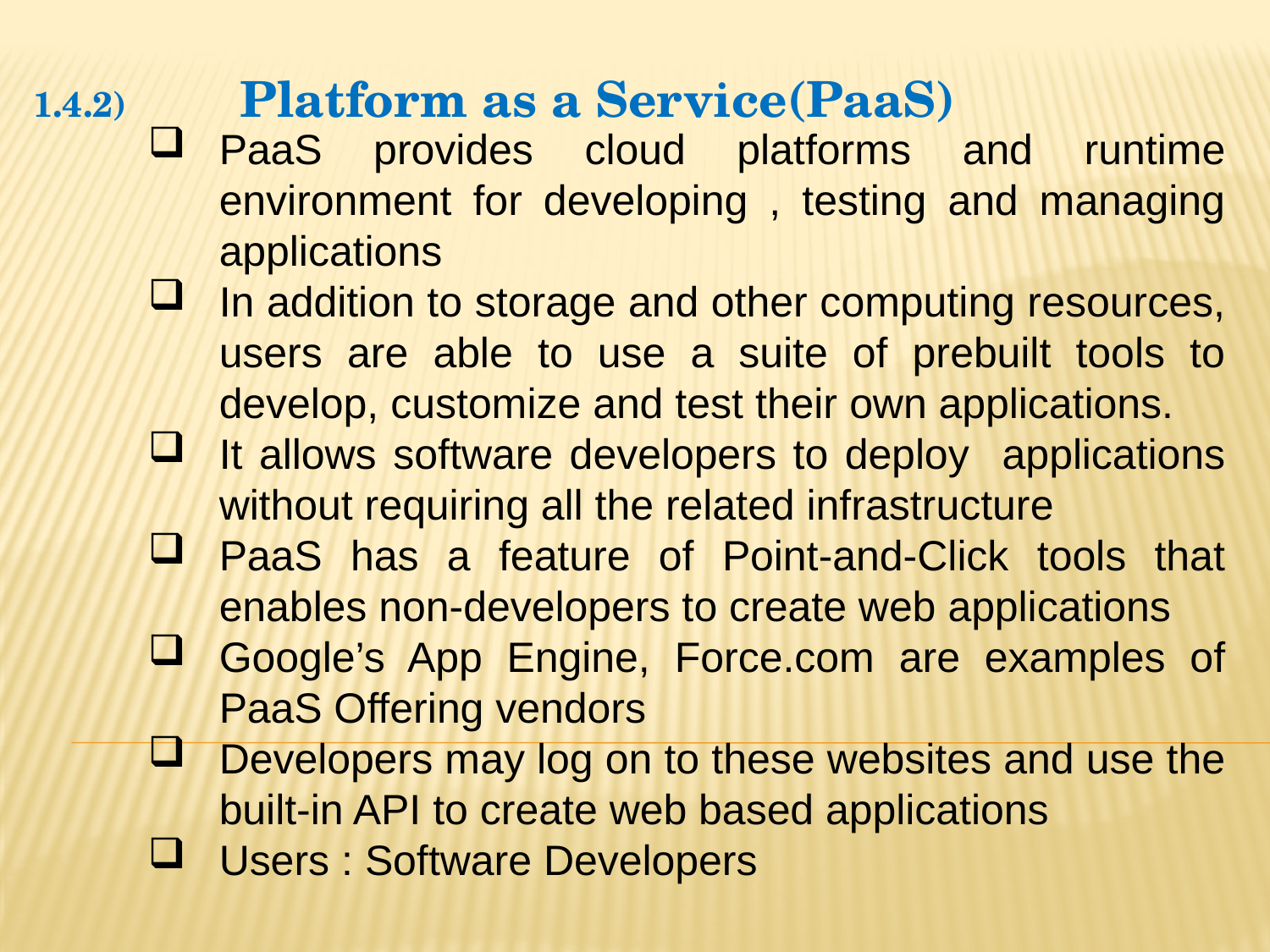

1.4.2)	Platform as a Service(PaaS)

PaaS provides cloud platforms and runtime environment for developing , testing and managing applications
In addition to storage and other computing resources, users are able to use a suite of prebuilt tools to develop, customize and test their own applications.
It allows software developers to deploy  applications without requiring all the related infrastructure
PaaS has a feature of Point-and-Click tools that enables non-developers to create web applications
Google’s App Engine, Force.com are examples of PaaS Offering vendors
Developers may log on to these websites and use the built-in API to create web based applications
Users : Software Developers